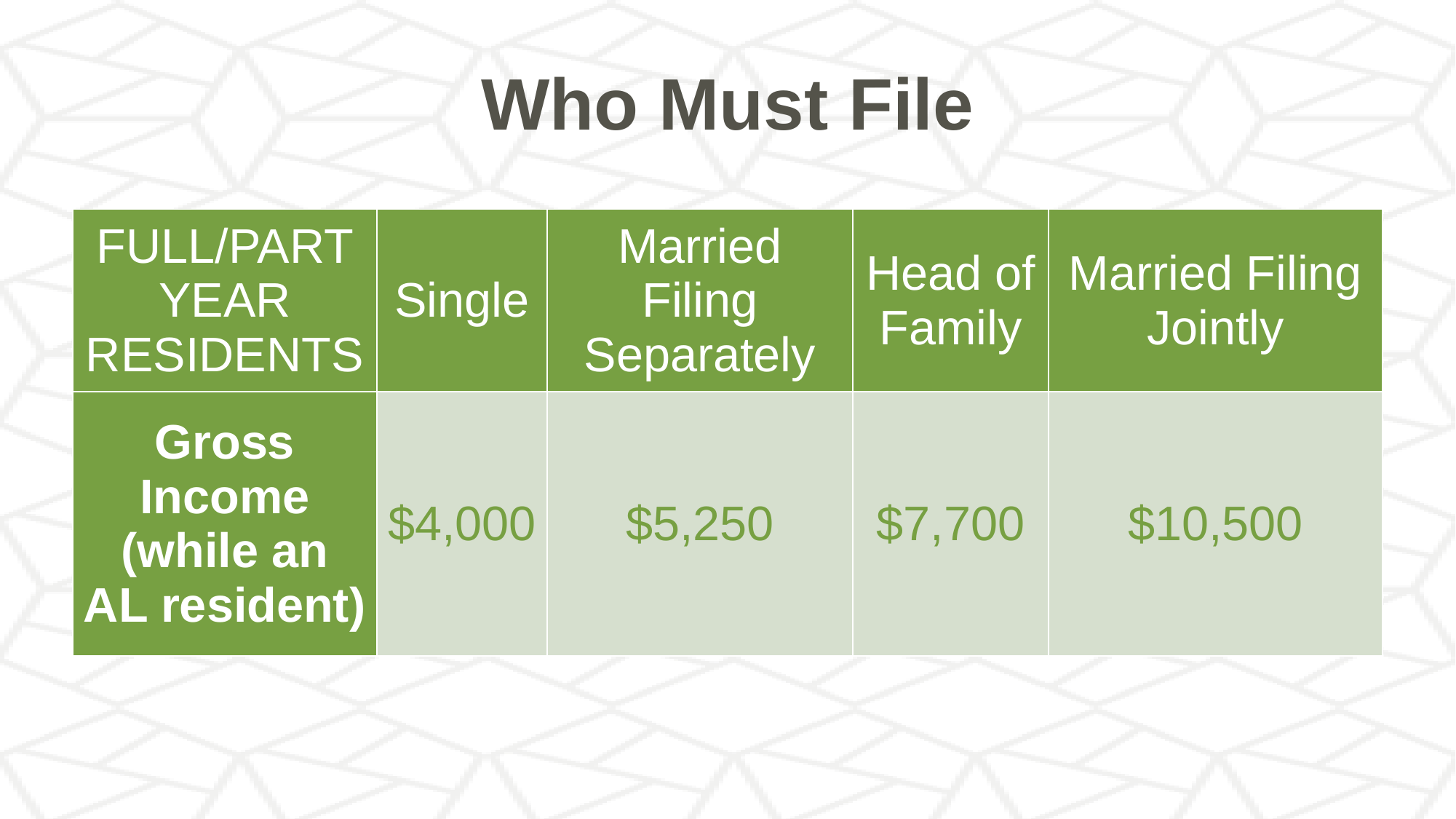

# Who Must File
| FULL/PART YEAR RESIDENTS | Single | Married Filing Separately | Head of Family | Married Filing Jointly |
| --- | --- | --- | --- | --- |
| Gross Income (while an AL resident) | $4,000 | $5,250 | $7,700 | $10,500 |